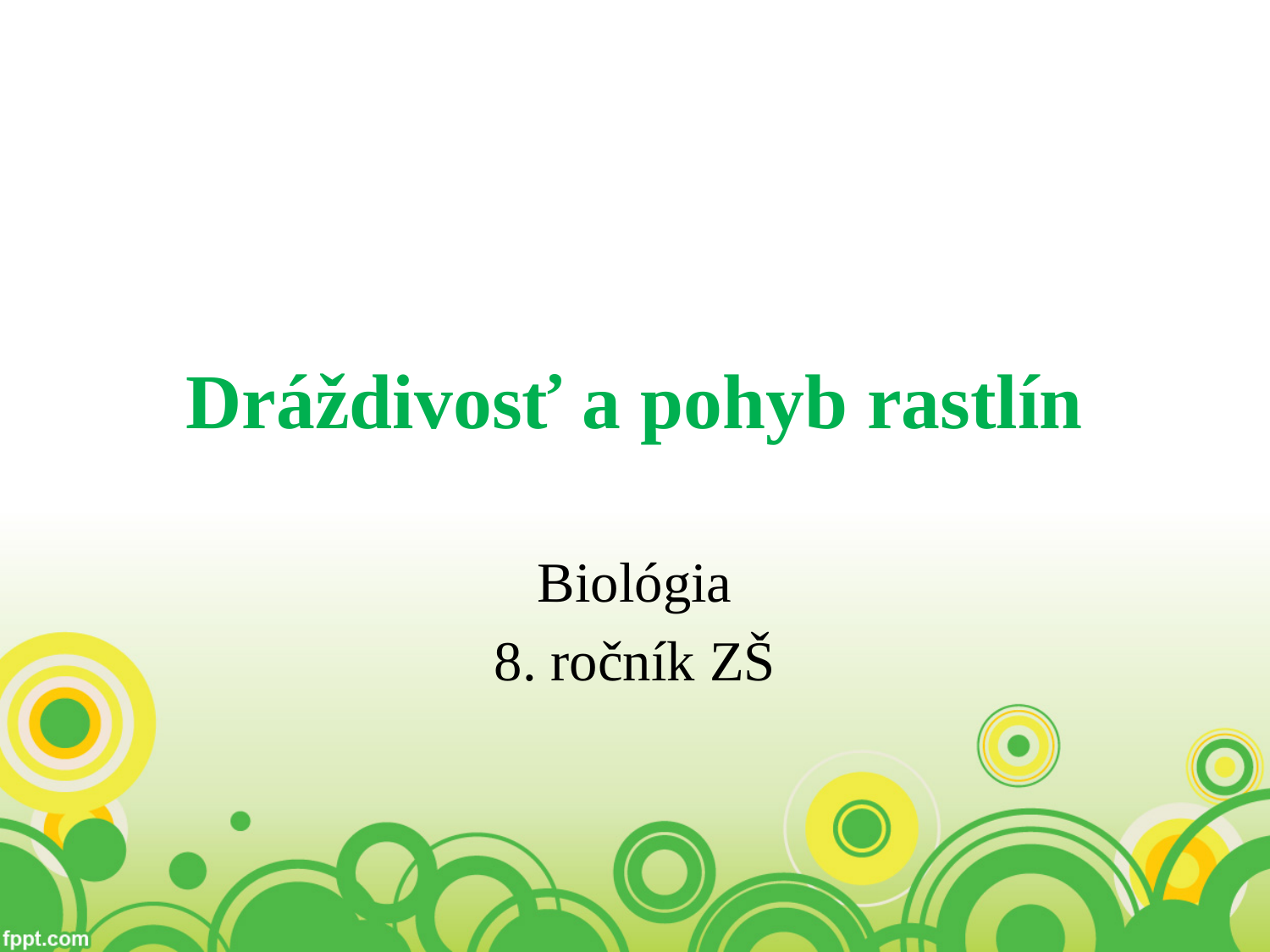

# Dráždivosť a pohyb rastlín
Biológia
8. ročník ZŠ